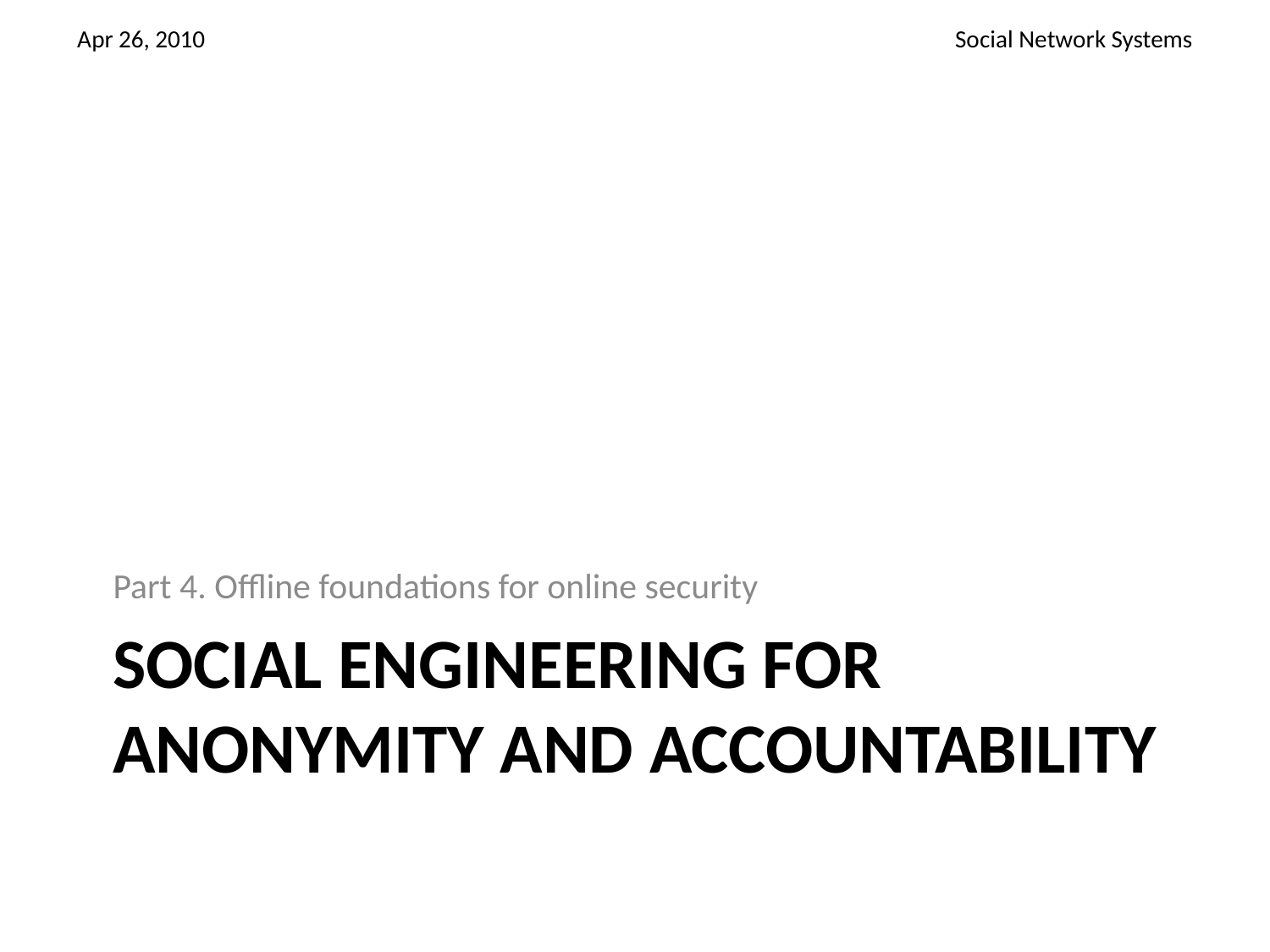

Part 4. Offline foundations for online security
# Social engineering for anonymity and accountability